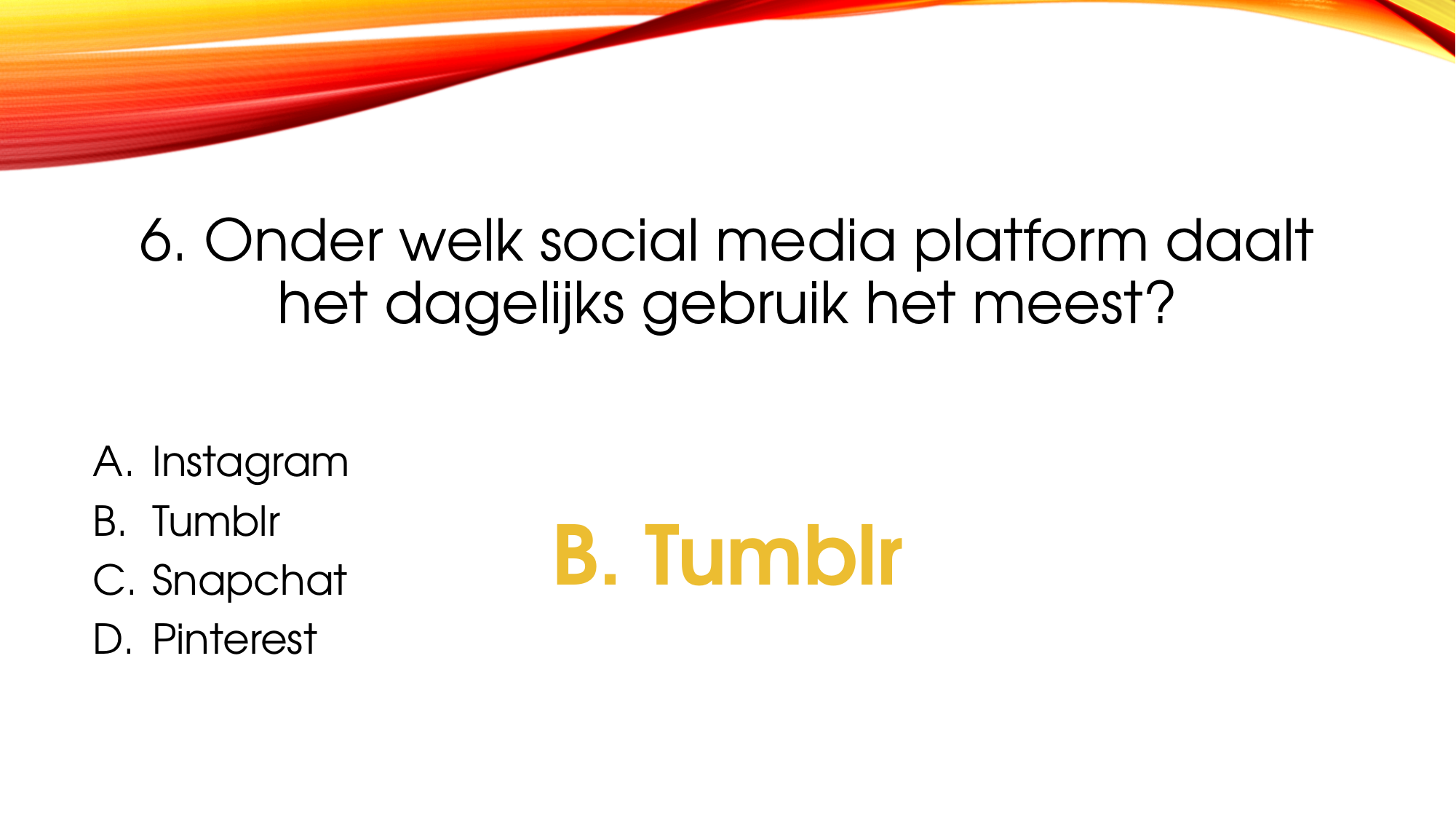

# 6. Onder welk social media platform daalt het dagelijks gebruik het meest?
Instagram
Tumblr
Snapchat
Pinterest

B. Tumblr